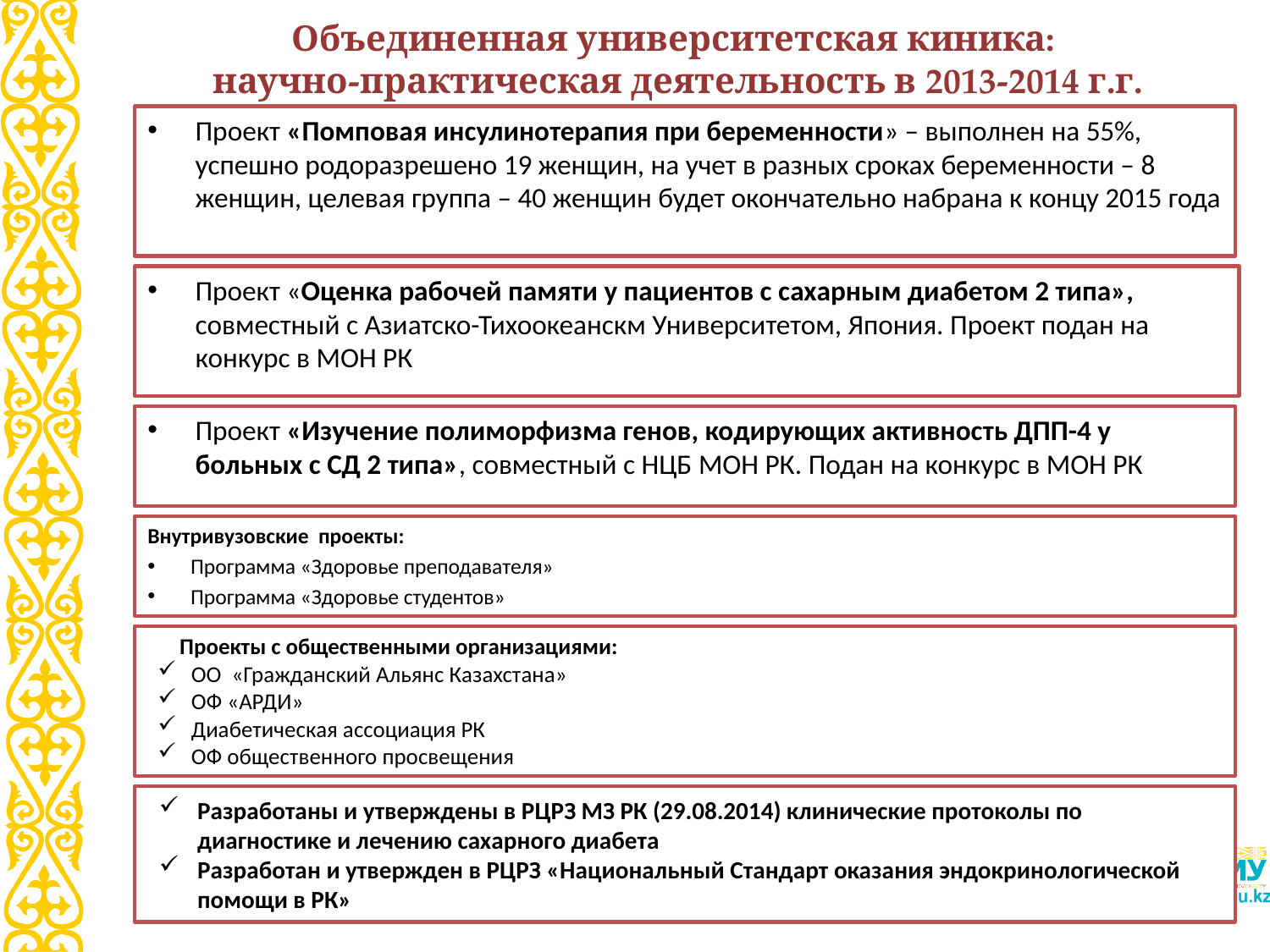

# Объединенная университетская киника: научно-практическая деятельность в 2013-2014 г.г.
Проект «Помповая инсулинотерапия при беременности» – выполнен на 55%, успешно родоразрешено 19 женщин, на учет в разных сроках беременности – 8 женщин, целевая группа – 40 женщин будет окончательно набрана к концу 2015 года
Проект «Оценка рабочей памяти у пациентов с сахарным диабетом 2 типа», совместный с Азиатско-Тихоокеанскм Университетом, Япония. Проект подан на конкурс в МОН РК

Проект «Изучение полиморфизма генов, кодирующих активность ДПП-4 у больных с СД 2 типа», совместный с НЦБ МОН РК. Подан на конкурс в МОН РК
Внутривузовские  проекты:
Программа «Здоровье преподавателя»
Программа «Здоровье студентов»
Проекты с общественными организациями:
ОО  «Гражданский Альянс Казахстана»
ОФ «АРДИ»
Диабетическая ассоциация РК
ОФ общественного просвещения
Разработаны и утверждены в РЦРЗ МЗ РК (29.08.2014) клинические протоколы по диагностике и лечению сахарного диабета
Разработан и утвержден в РЦРЗ «Национальный Стандарт оказания эндокринологической помощи в РК»